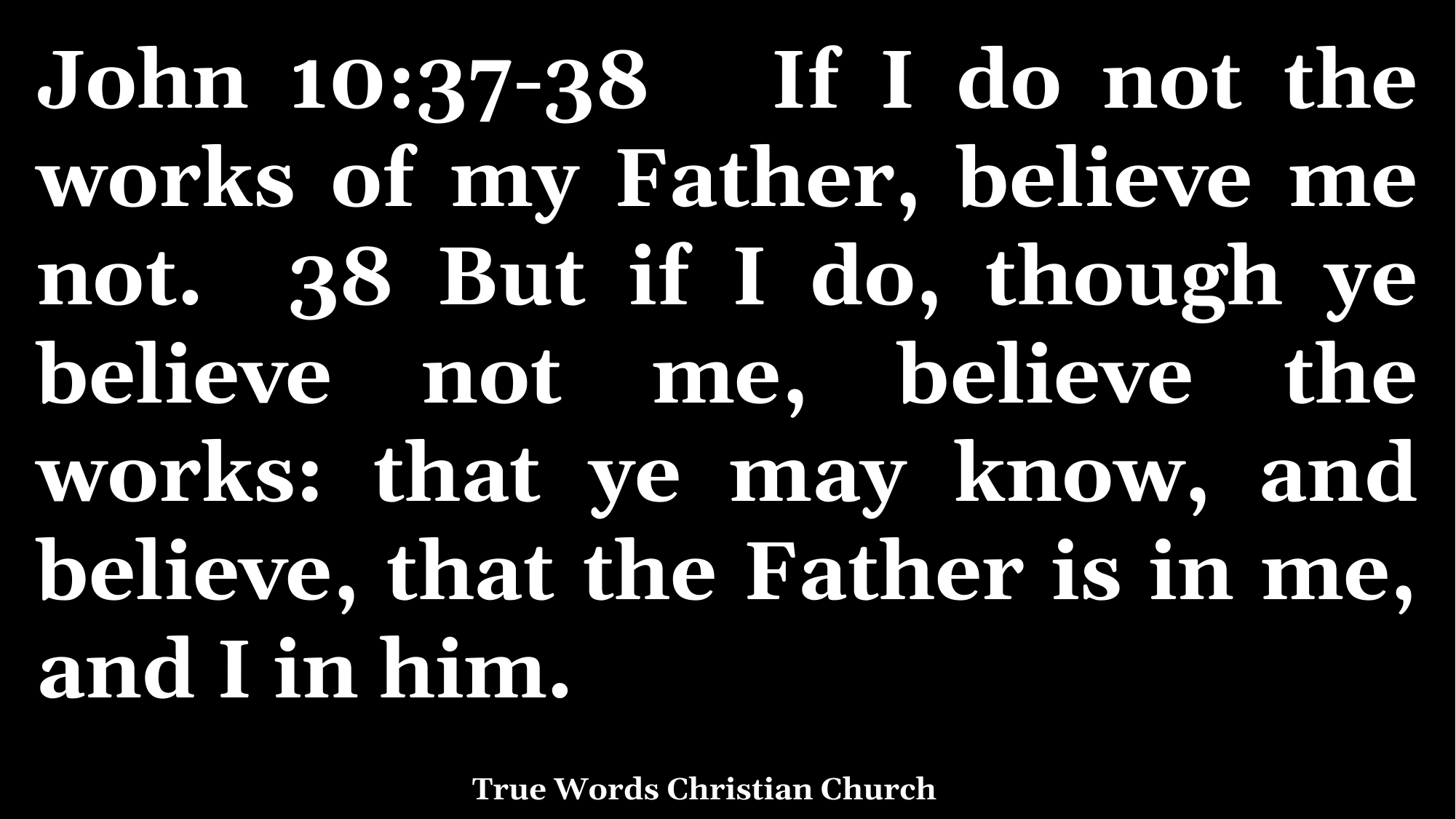

John 10:37-38   If I do not the works of my Father, believe me not.  38 But if I do, though ye believe not me, believe the works: that ye may know, and believe, that the Father is in me, and I in him.
True Words Christian Church